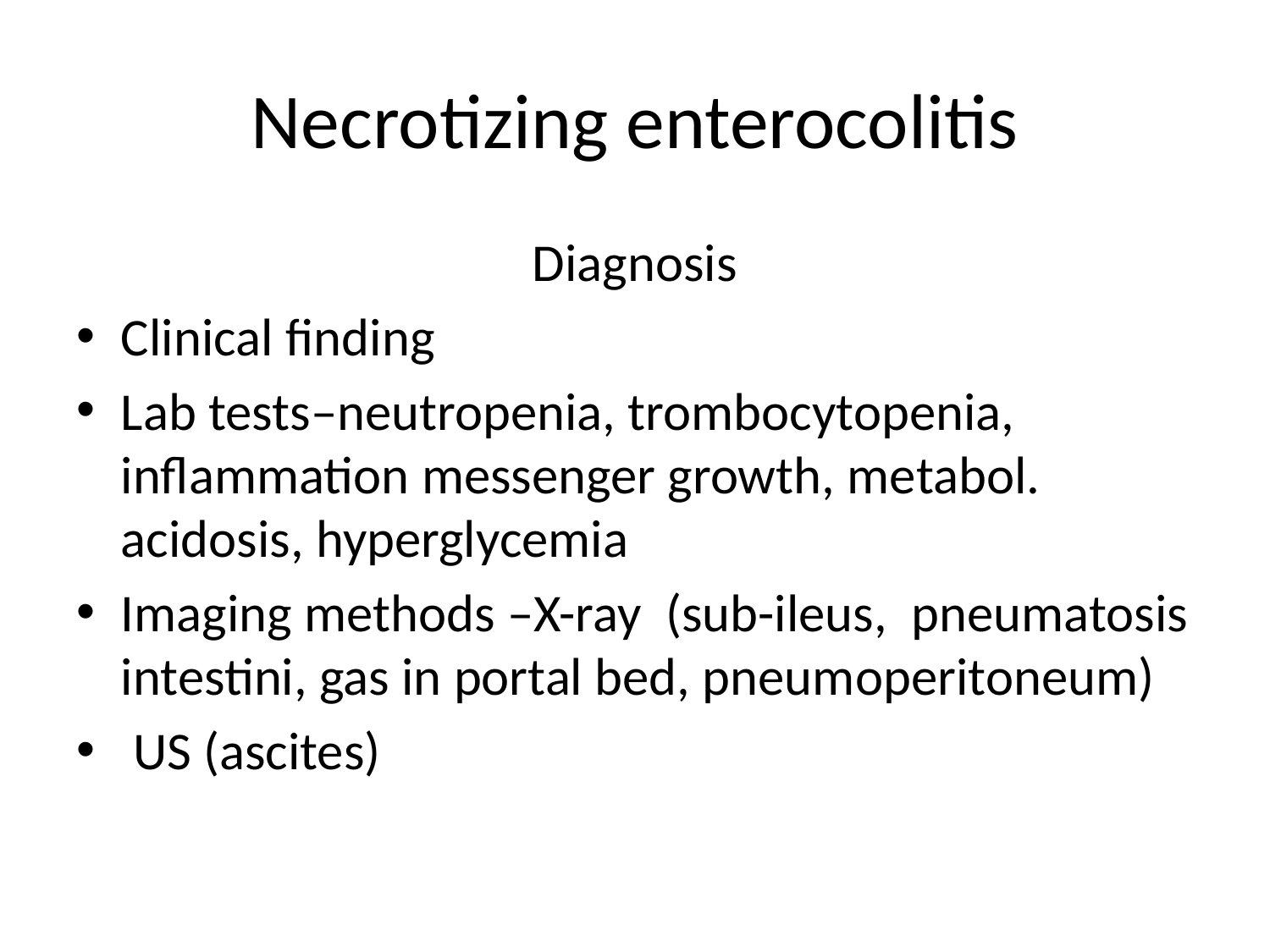

# Necrotizing enterocolitis
Diagnosis
Clinical finding
Lab tests–neutropenia, trombocytopenia, inflammation messenger growth, metabol. acidosis, hyperglycemia
Imaging methods –X-ray  (sub-ileus,  pneumatosis intestini, gas in portal bed, pneumoperitoneum)
 US (ascites)